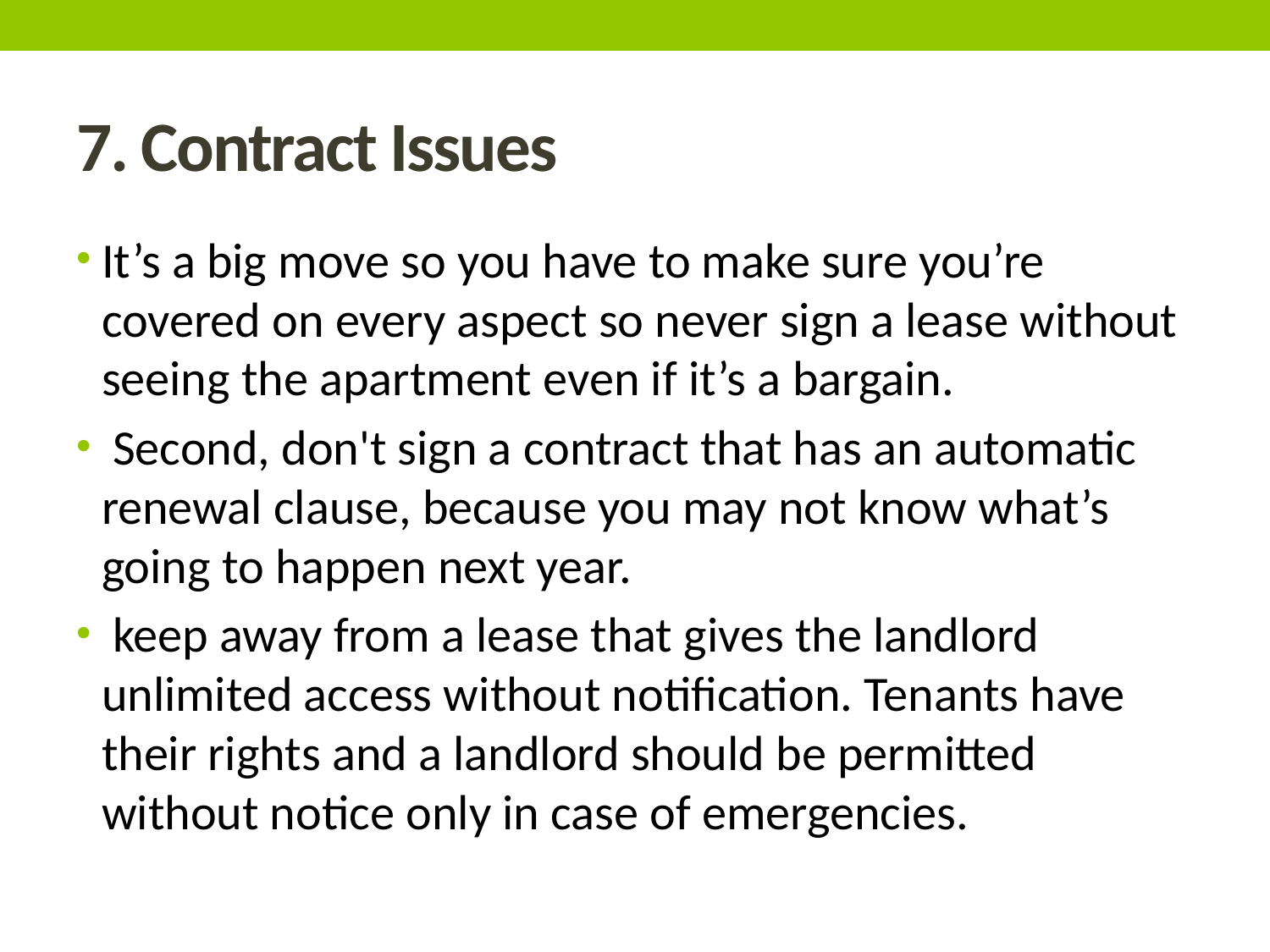

# 7. Contract Issues
It’s a big move so you have to make sure you’re covered on every aspect so never sign a lease without seeing the apartment even if it’s a bargain.
 Second, don't sign a contract that has an automatic renewal clause, because you may not know what’s going to happen next year.
 keep away from a lease that gives the landlord unlimited access without notification. Tenants have their rights and a landlord should be permitted without notice only in case of emergencies.